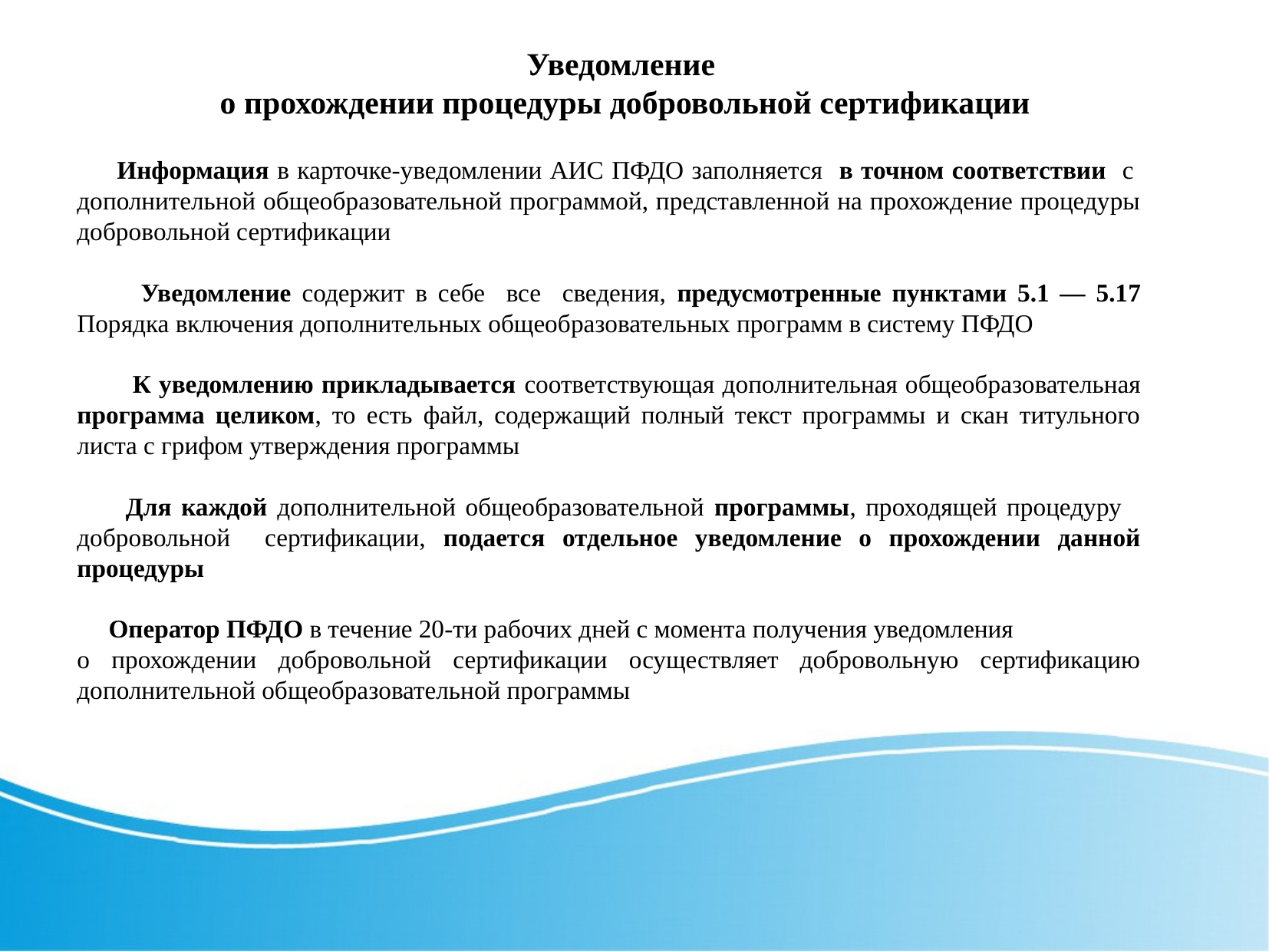

Уведомление
о прохождении процедуры добровольной сертификации

     Информация в карточке-уведомлении АИС ПФДО заполняется  в точном соответствии  с  дополнительной общеобразовательной программой, представленной на прохождение процедуры добровольной сертификации

      Уведомление содержит в себе  все  сведения, предусмотренные пунктами 5.1 — 5.17 Порядка включения дополнительных общеобразовательных программ в систему ПФДО

       К уведомлению прикладывается соответствующая дополнительная общеобразовательная программа целиком, то есть файл, содержащий полный текст программы и скан титульного листа с грифом утверждения программы

     Для каждой дополнительной общеобразовательной программы, проходящей процедуру   добровольной  сертификации, подается отдельное уведомление о прохождении данной процедуры

     Оператор ПФДО в течение 20-ти рабочих дней с момента получения уведомления
о прохождении добровольной сертификации осуществляет добровольную сертификацию дополнительной общеобразовательной программы